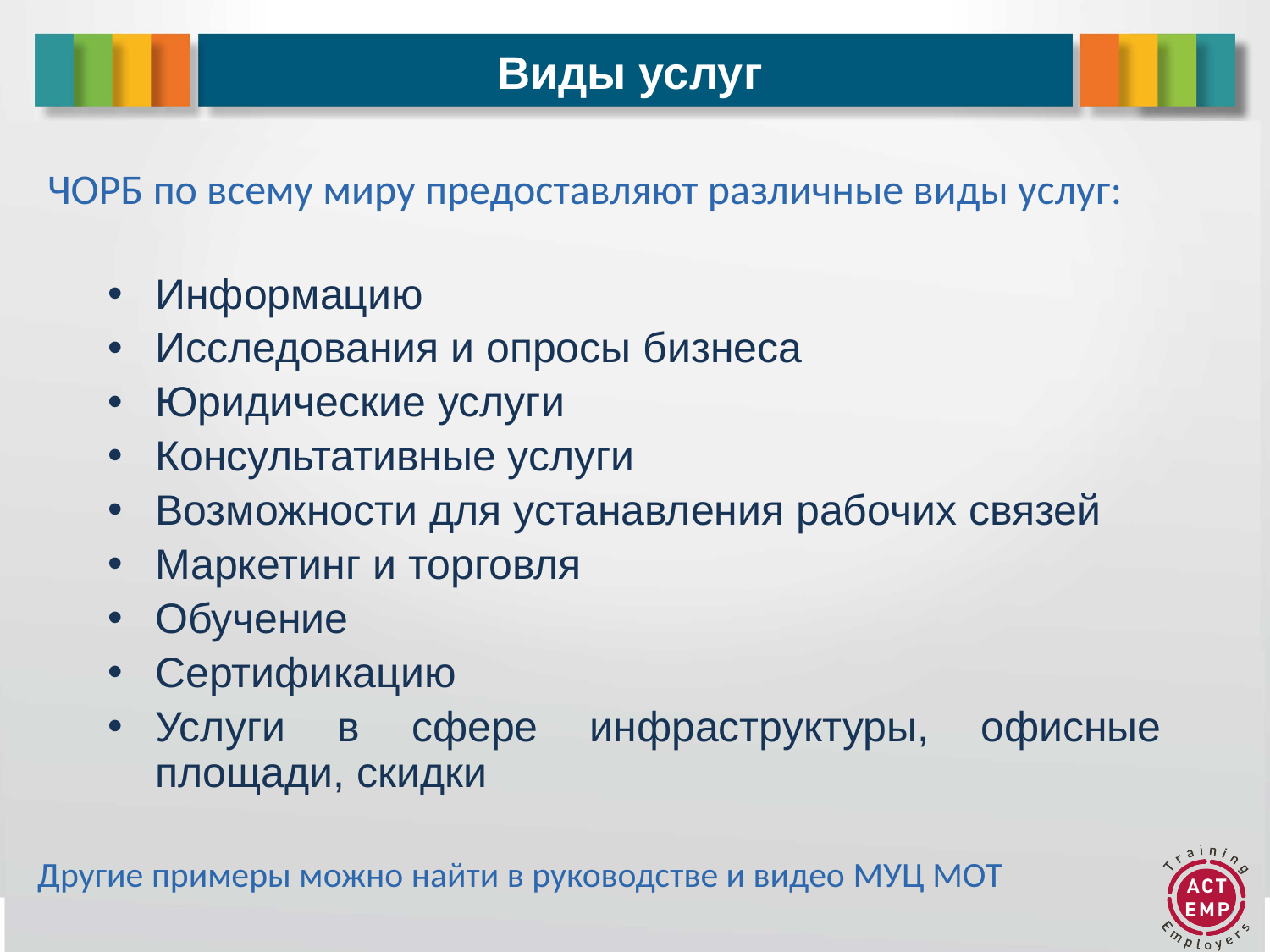

# Виды услуг
ЧОРБ по всему миру предоставляют различные виды услуг:
Информацию
Исследования и опросы бизнеса
Юридические услуги
Консультативные услуги
Возможности для устанавления рабочих связей
Маркетинг и торговля
Обучение
Сертификацию
Услуги в сфере инфраструктуры, офисные площади, скидки

Другие примеры можно найти в руководстве и видео МУЦ МОТ